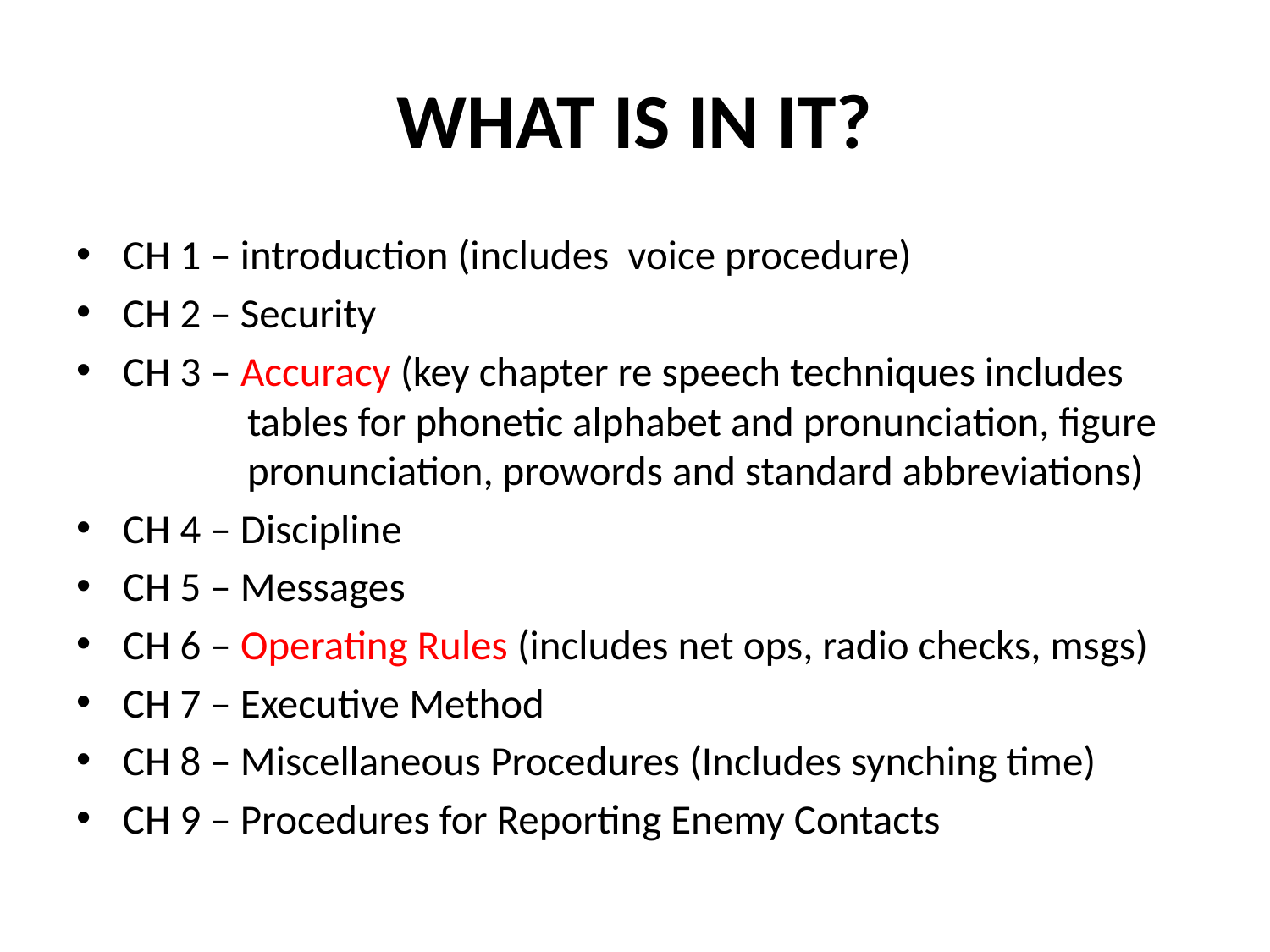

# WHAT IS IN IT?
CH 1 – introduction (includes  voice procedure)
CH 2 – Security
CH 3 – Accuracy (key chapter re speech techniques includes    	tables for phonetic alphabet and pronunciation, figure 	pronunciation, prowords and standard abbreviations)
CH 4 – Discipline
CH 5 – Messages
CH 6 – Operating Rules (includes net ops, radio checks, msgs)
CH 7 – Executive Method
CH 8 – Miscellaneous Procedures (Includes synching time)
CH 9 – Procedures for Reporting Enemy Contacts